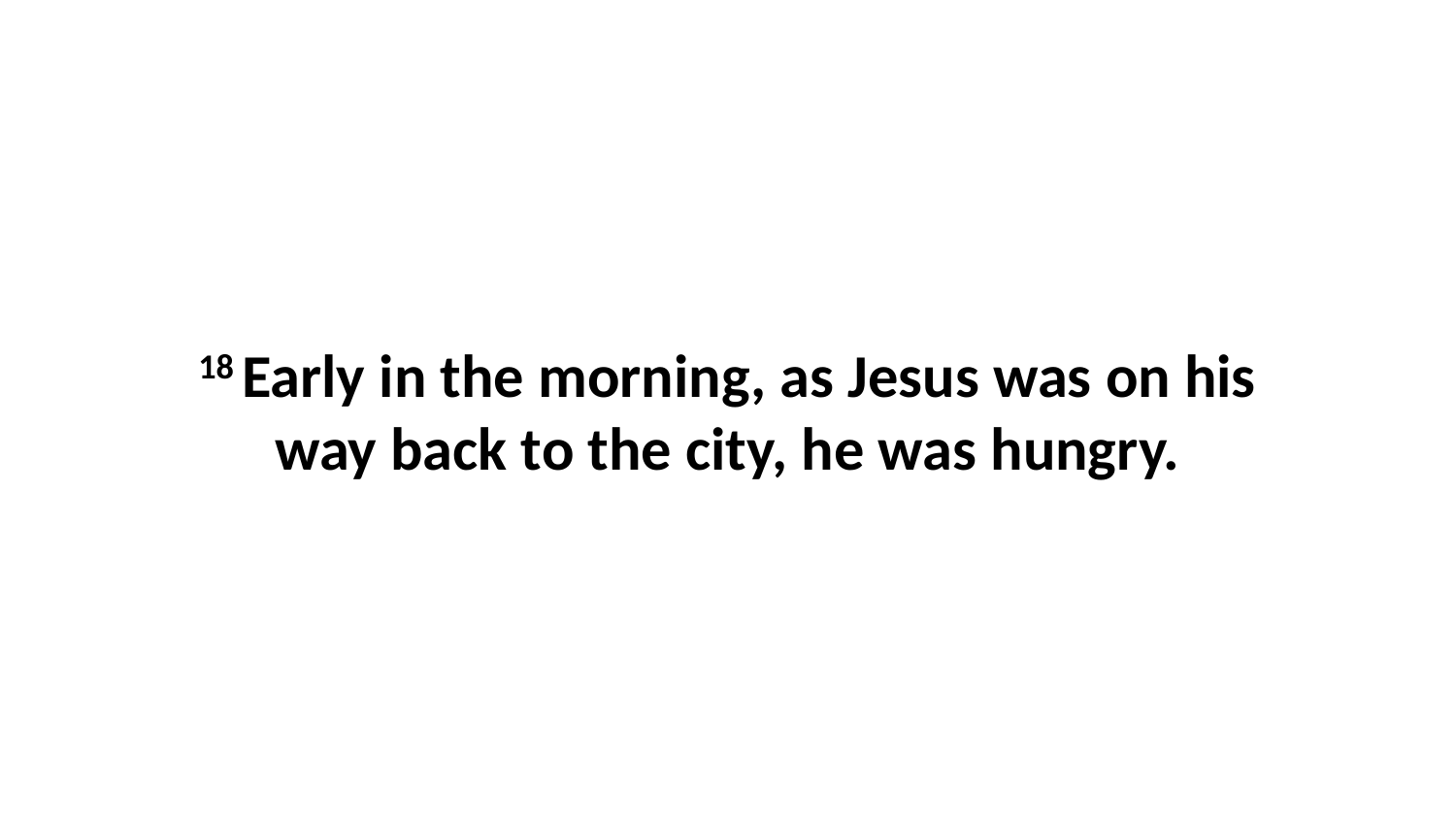

18 Early in the morning, as Jesus was on his way back to the city, he was hungry.